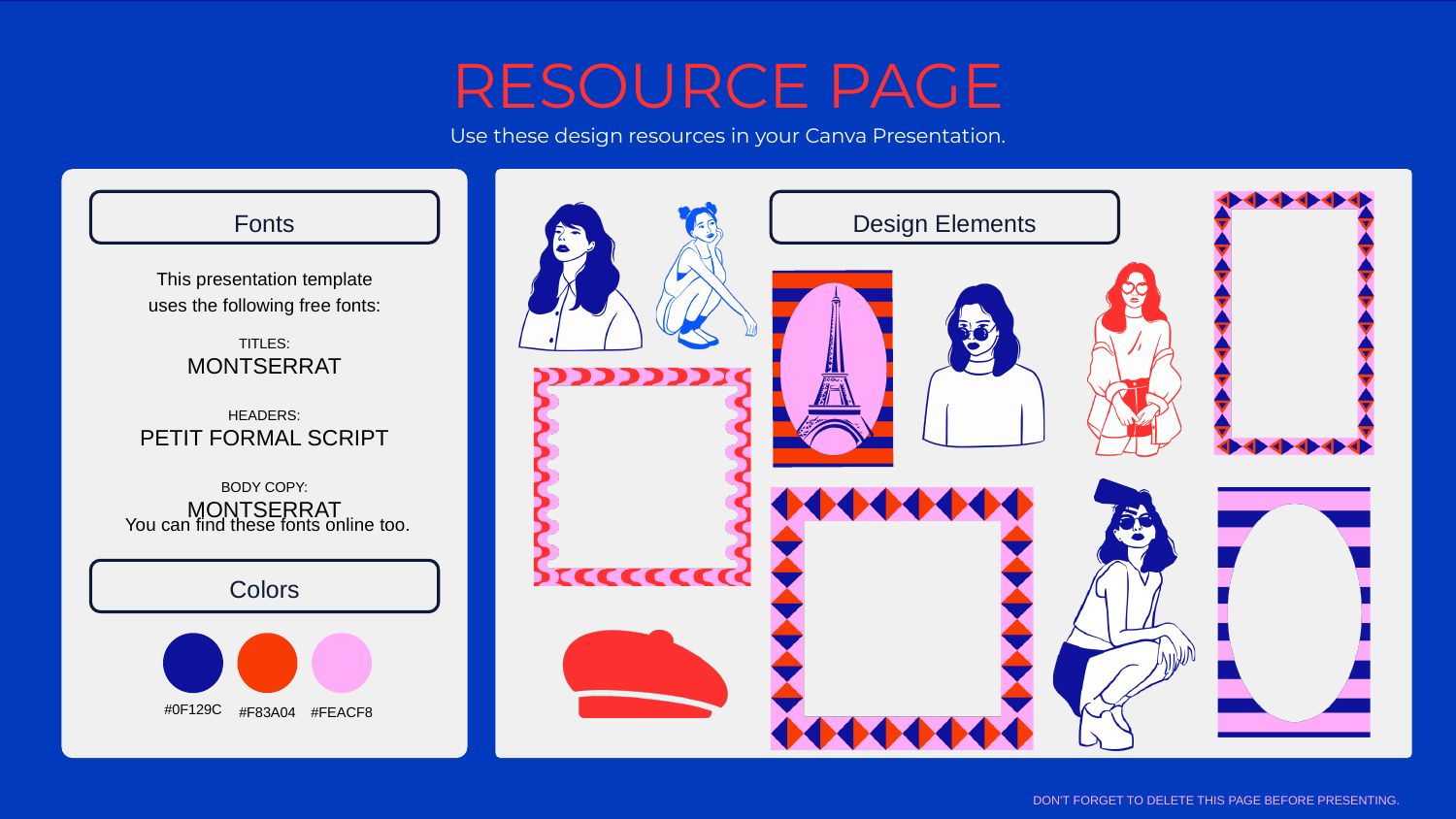

RESOURCE PAGE
Use these design resources in your Canva Presentation.

Fonts
Design Elements

This presentation template
uses the following free fonts:

TITLES:
MONTSERRAT

HEADERS:
PETIT FORMAL SCRIPT

BODY COPY:
MONTSERRAT

You can find these fonts online too.

Colors

#0F129C
#F83A04
#FEACF8
DON'T FORGET TO DELETE THIS PAGE BEFORE PRESENTING.